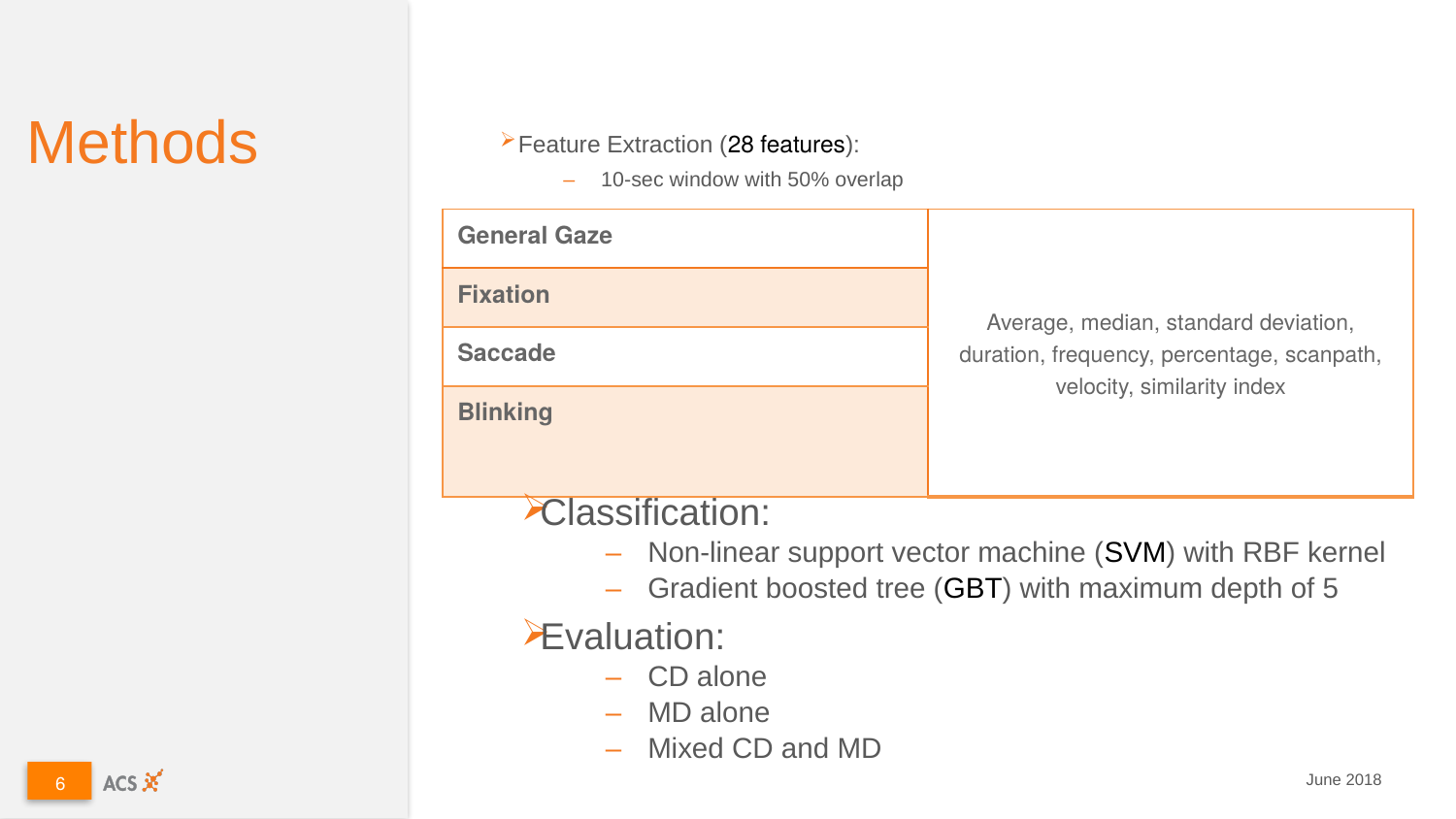

Methods
 Feature Extraction (28 features):
 10-sec window with 50% overlap
| General Gaze | Average, median, standard deviation, duration, frequency, percentage, scanpath, velocity, similarity index |
| --- | --- |
| Fixation |  |
| Saccade |  |
| Blinking |  |
 Classification:
Non-linear support vector machine (SVM) with RBF kernel
Gradient boosted tree (GBT) with maximum depth of 5
 Evaluation:
CD alone
MD alone
Mixed CD and MD

6